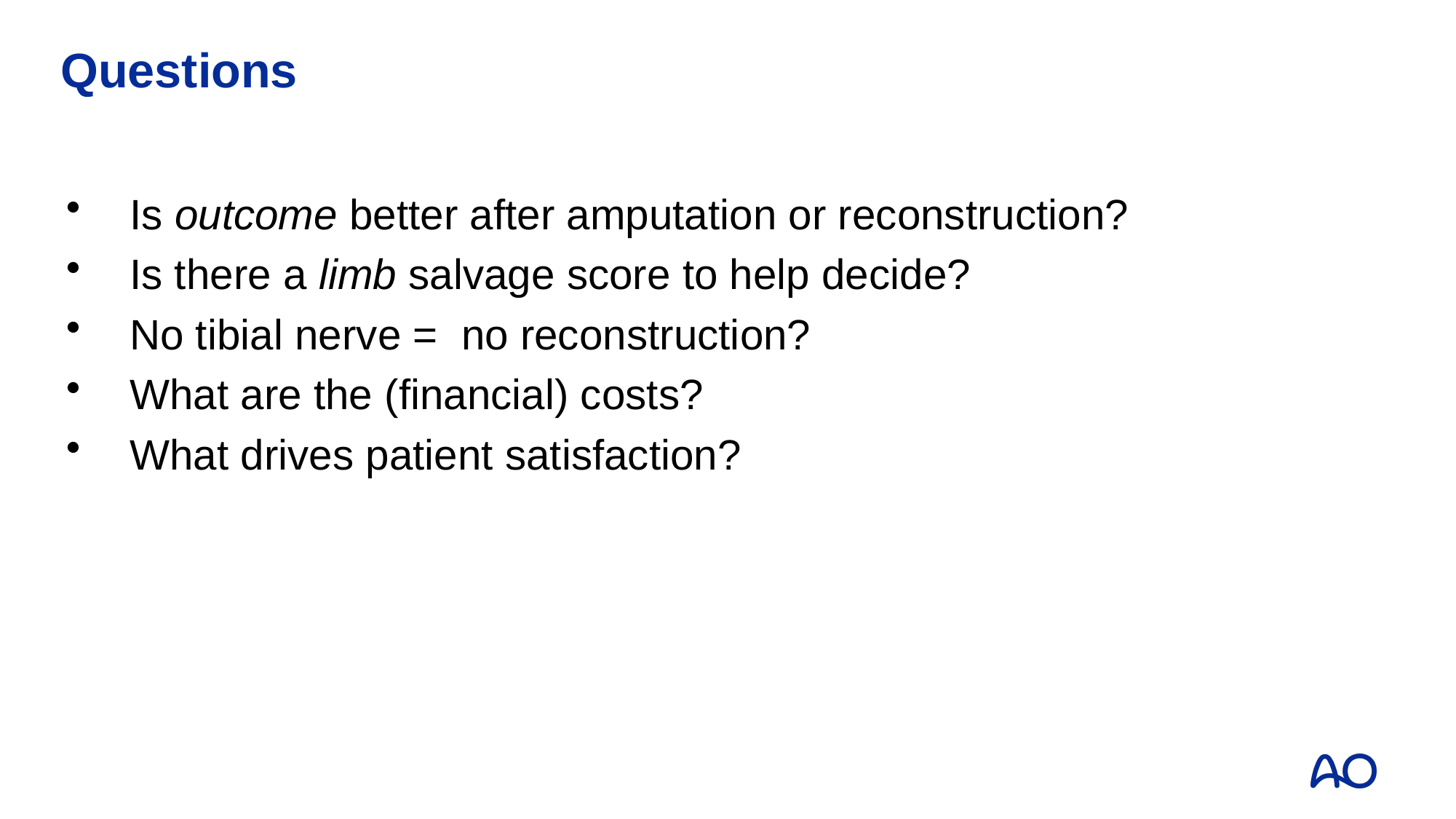

# Questions
Is outcome better after amputation or reconstruction?
Is there a limb salvage score to help decide?
No tibial nerve =  no reconstruction?
What are the (financial) costs?
What drives patient satisfaction?